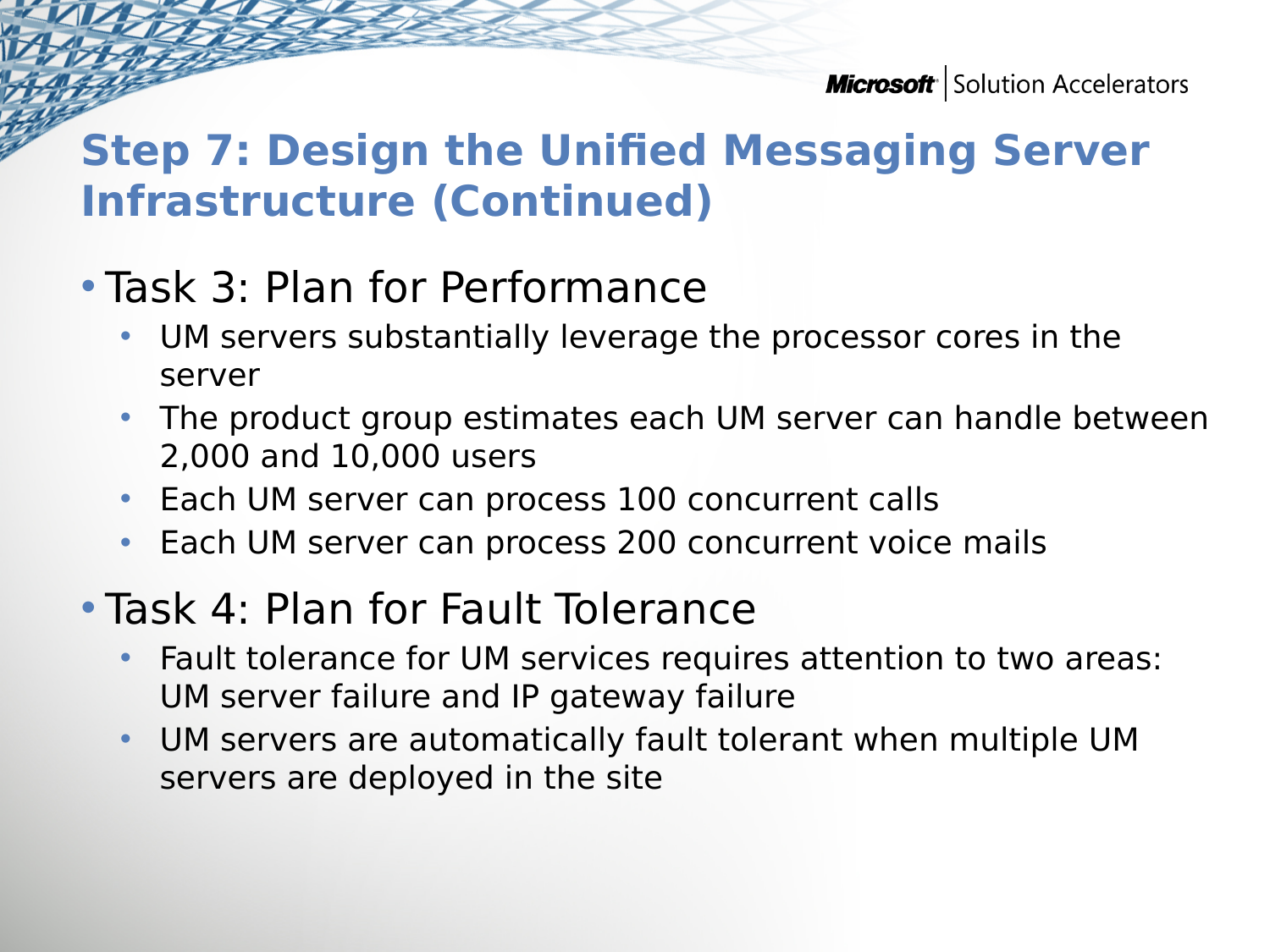

# Step 7: Design the Unified Messaging Server Infrastructure (Continued)
Task 3: Plan for Performance
UM servers substantially leverage the processor cores in the server
The product group estimates each UM server can handle between 2,000 and 10,000 users
Each UM server can process 100 concurrent calls
Each UM server can process 200 concurrent voice mails
Task 4: Plan for Fault Tolerance
Fault tolerance for UM services requires attention to two areas: UM server failure and IP gateway failure
UM servers are automatically fault tolerant when multiple UM servers are deployed in the site